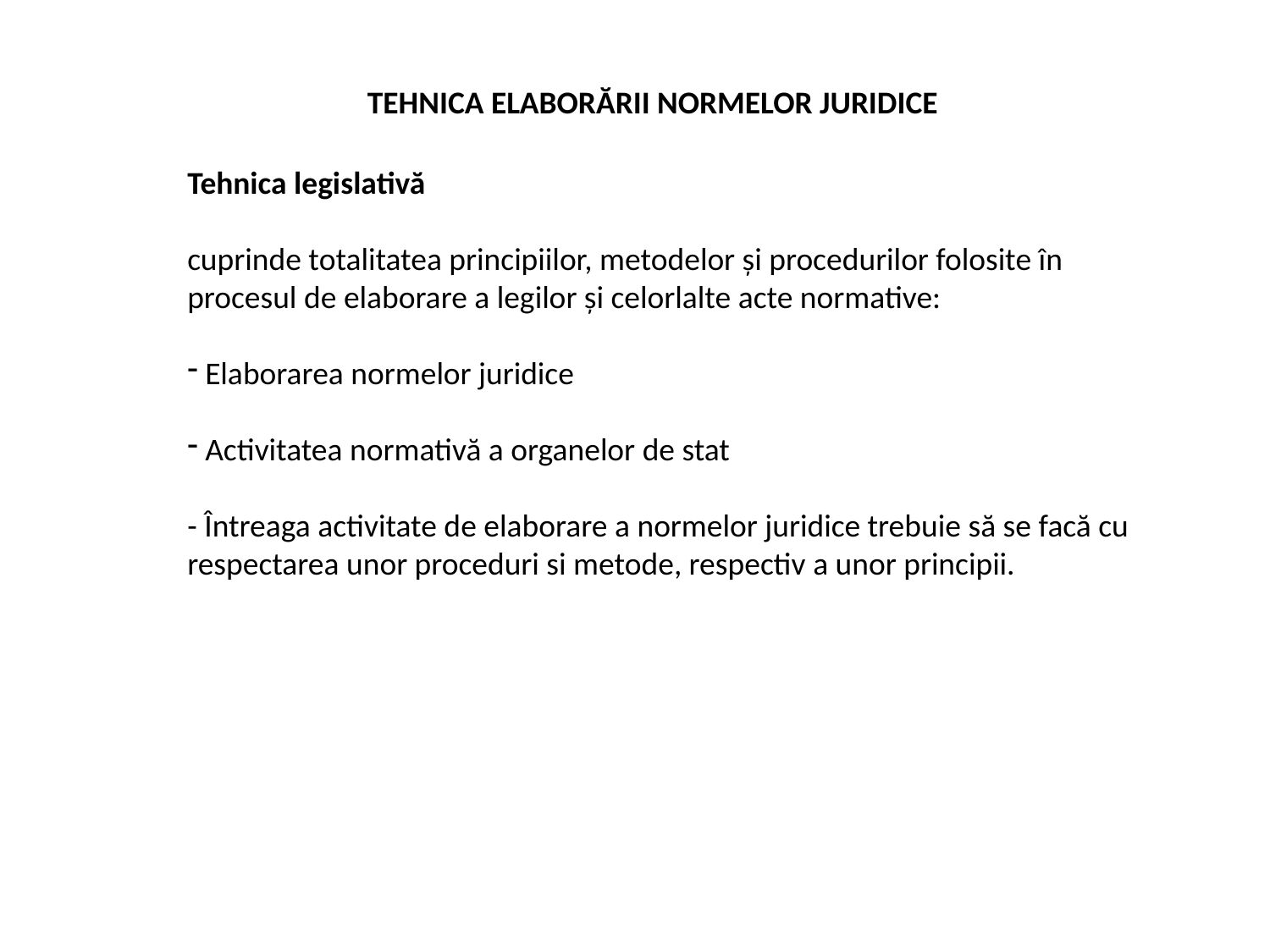

TEHNICA ELABORĂRII NORMELOR JURIDICE

Tehnica legislativă

cuprinde totalitatea principiilor, metodelor şi procedurilor folosite în procesul de elaborare a legilor şi celorlalte acte normative:

 Elaborarea normelor juridice

 Activitatea normativă a organelor de stat

- Întreaga activitate de elaborare a normelor juridice trebuie să se facă cu respectarea unor proceduri si metode, respectiv a unor principii.